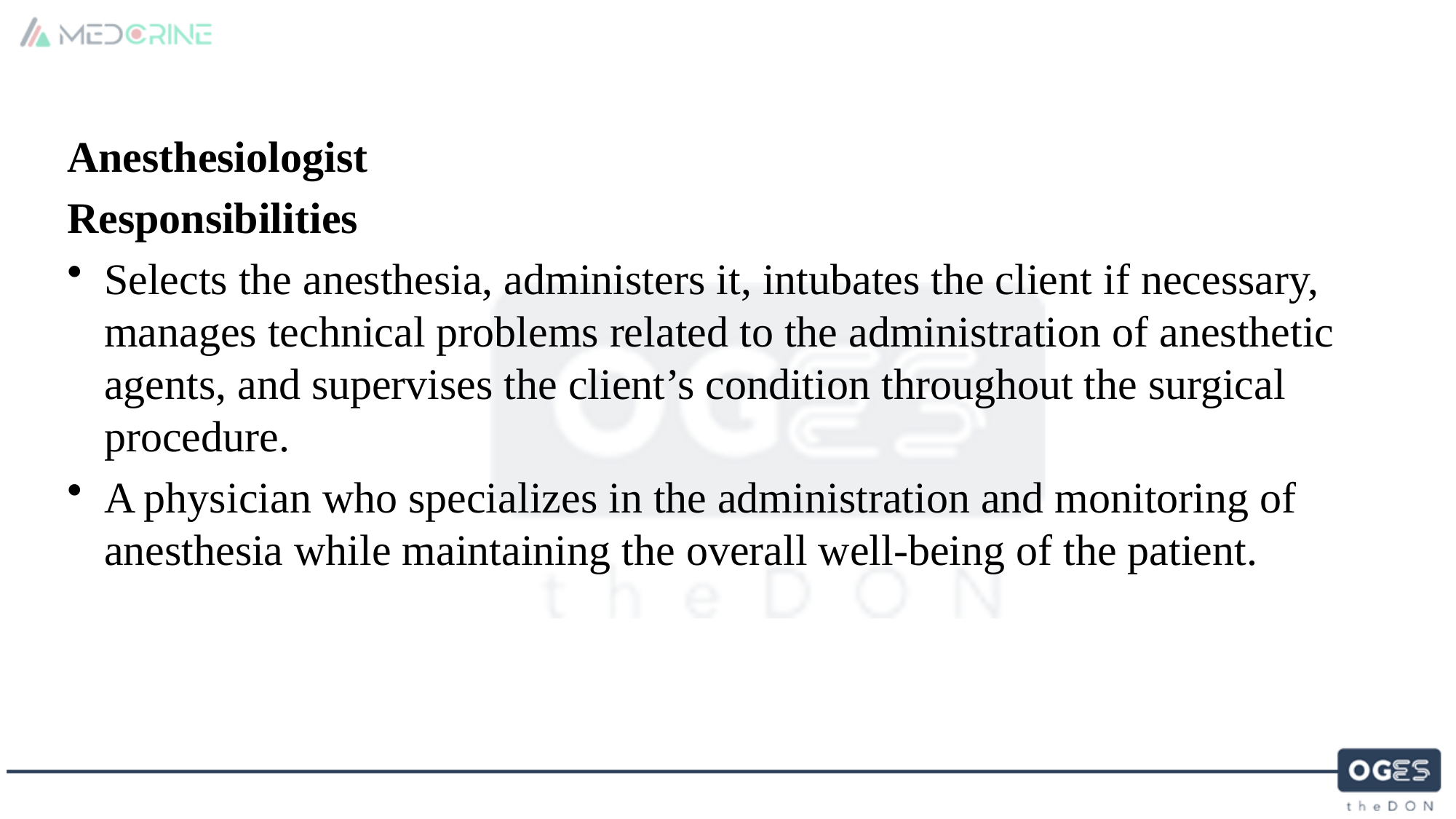

Anesthesiologist
Responsibilities
Selects the anesthesia, administers it, intubates the client if necessary, manages technical problems related to the administration of anesthetic agents, and supervises the client’s condition throughout the surgical procedure.
A physician who specializes in the administration and monitoring of anesthesia while maintaining the overall well-being of the patient.